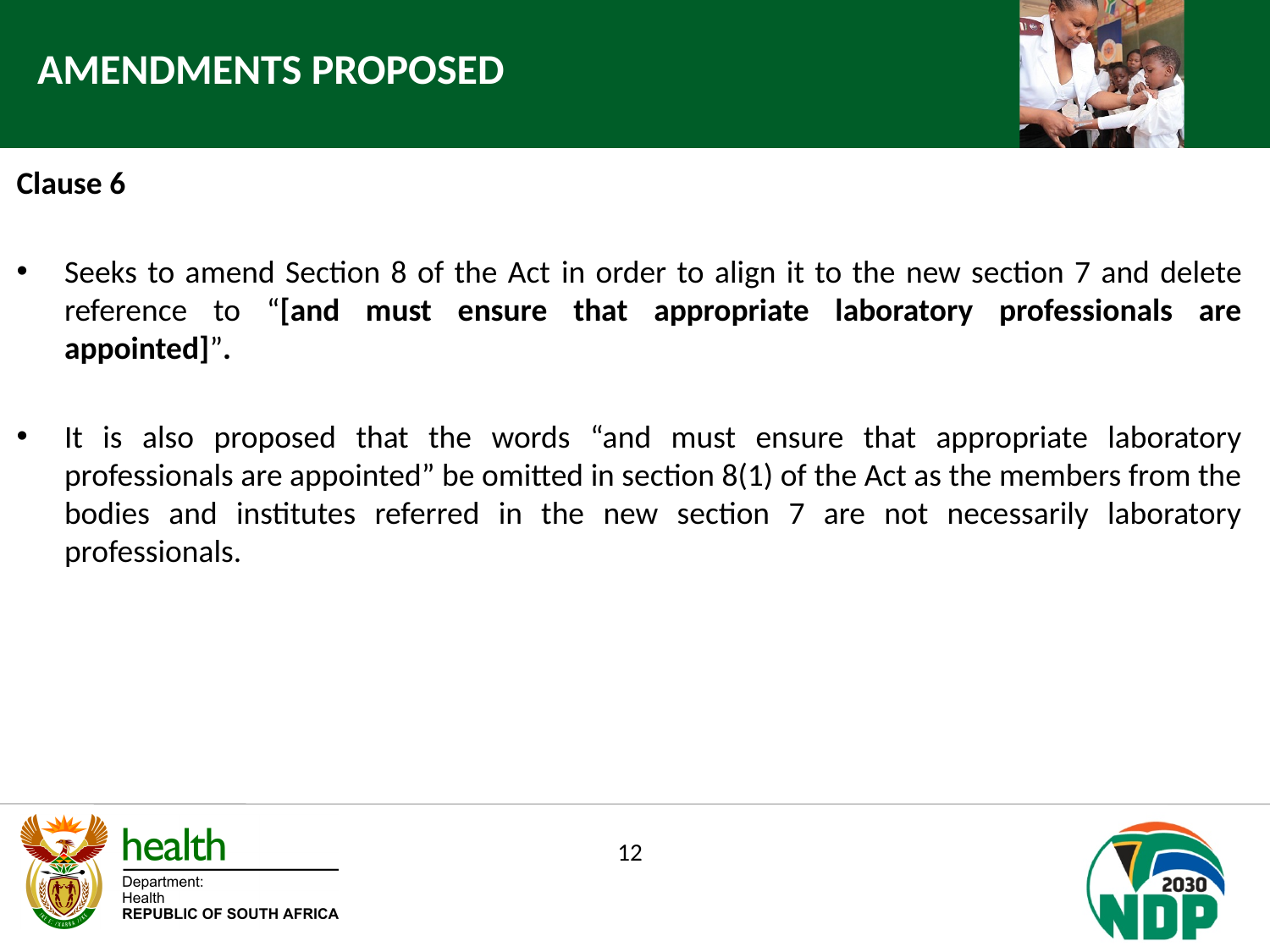

AMENDMENTS PROPOSED
Clause 6

Seeks to amend Section 8 of the Act in order to align it to the new section 7 and delete reference to “[and must ensure that appropriate laboratory professionals are appointed]”.

It is also proposed that the words “and must ensure that appropriate laboratory professionals are appointed” be omitted in section 8(1) of the Act as the members from the bodies and institutes referred in the new section 7 are not necessarily laboratory professionals.

12